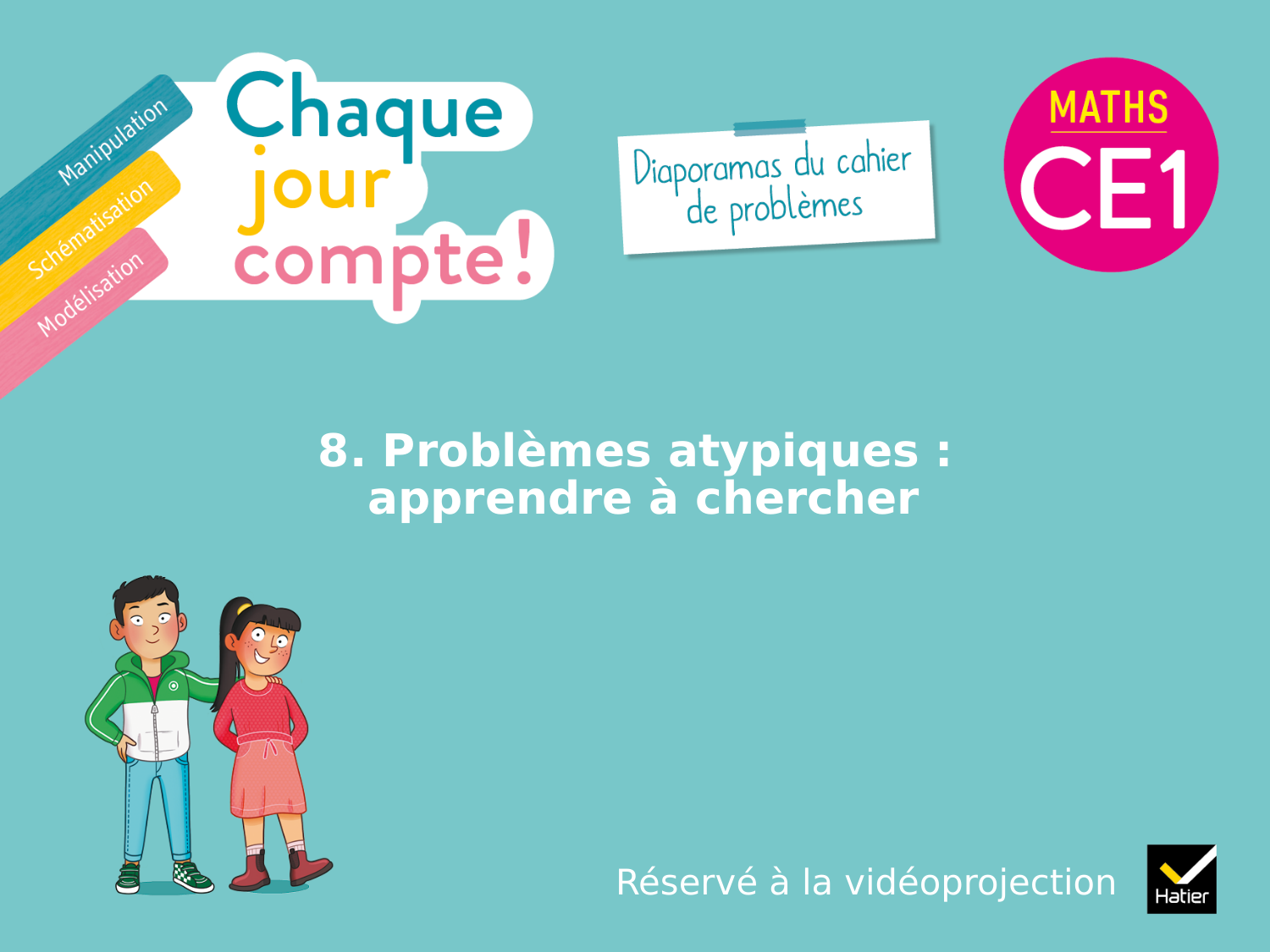

# 8. Problèmes atypiques : apprendre à chercher